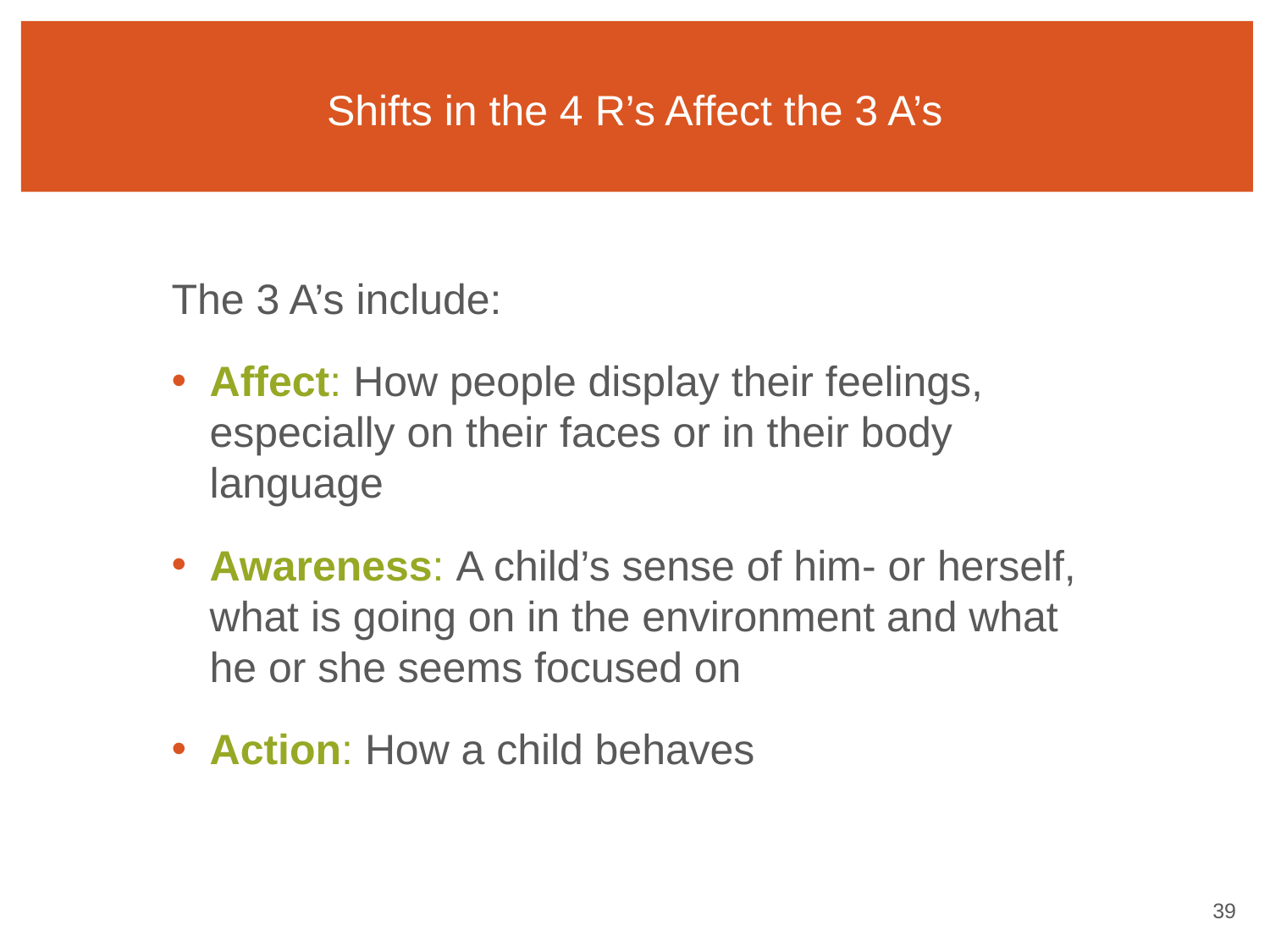

# Shifts in the 4 R’s Affect the 3 A’s
The 3 A’s include:
Affect: How people display their feelings, especially on their faces or in their body language
Awareness: A child’s sense of him- or herself, what is going on in the environment and what he or she seems focused on
Action: How a child behaves

39